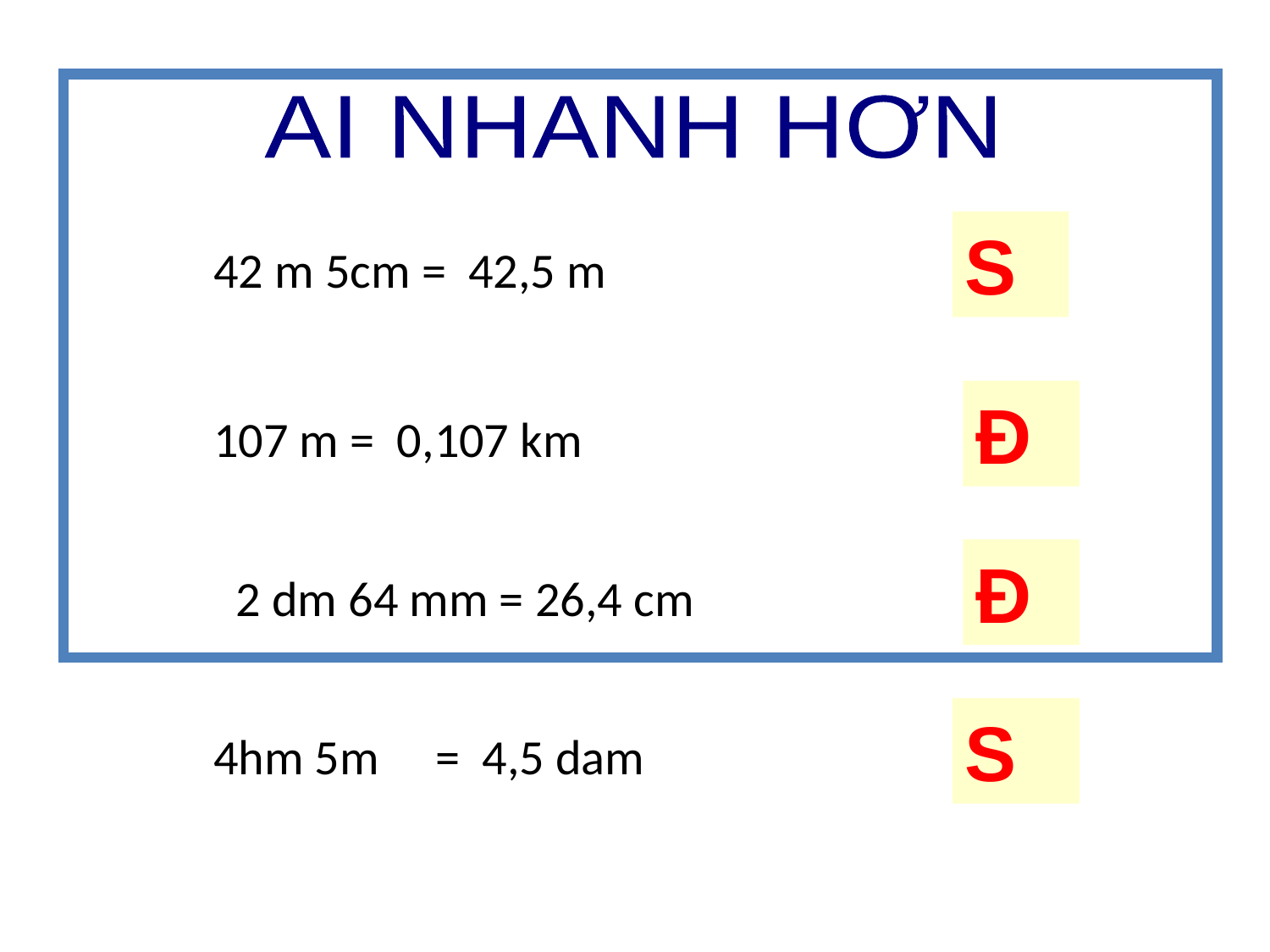

AI NHANH HƠN
S
42 m 5cm =  42,5 m
Đ
107 m =  0,107 km
Đ
  2 dm 64 mm = 26,4 cm
S
4hm 5m     =  4,5 dam